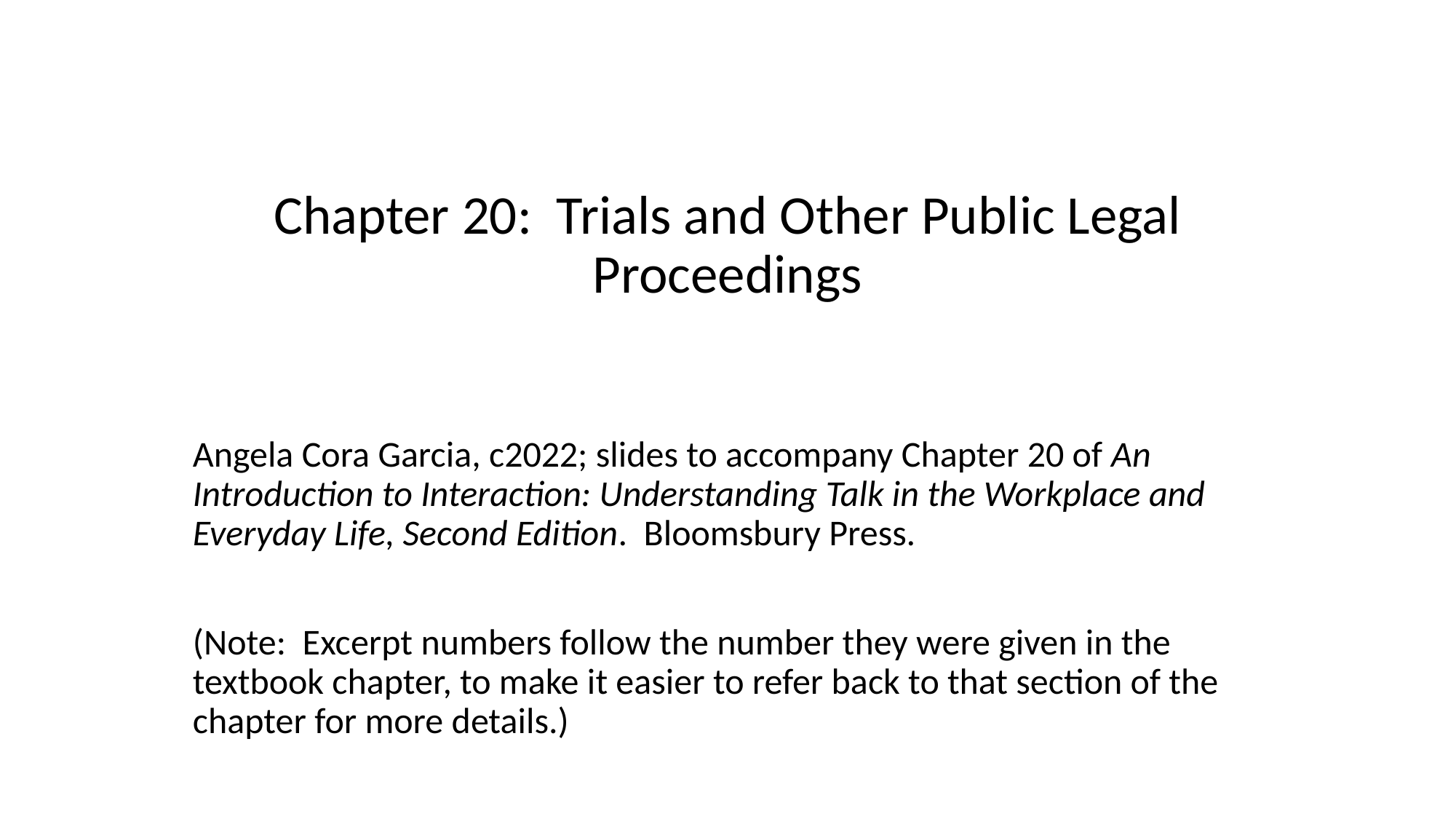

# Chapter 20:  Trials and Other Public Legal Proceedings
Angela Cora Garcia, c2022; slides to accompany Chapter 20 of An Introduction to Interaction: Understanding Talk in the Workplace and Everyday Life, Second Edition.  Bloomsbury Press.

(Note:  Excerpt numbers follow the number they were given in the textbook chapter, to make it easier to refer back to that section of the chapter for more details.)